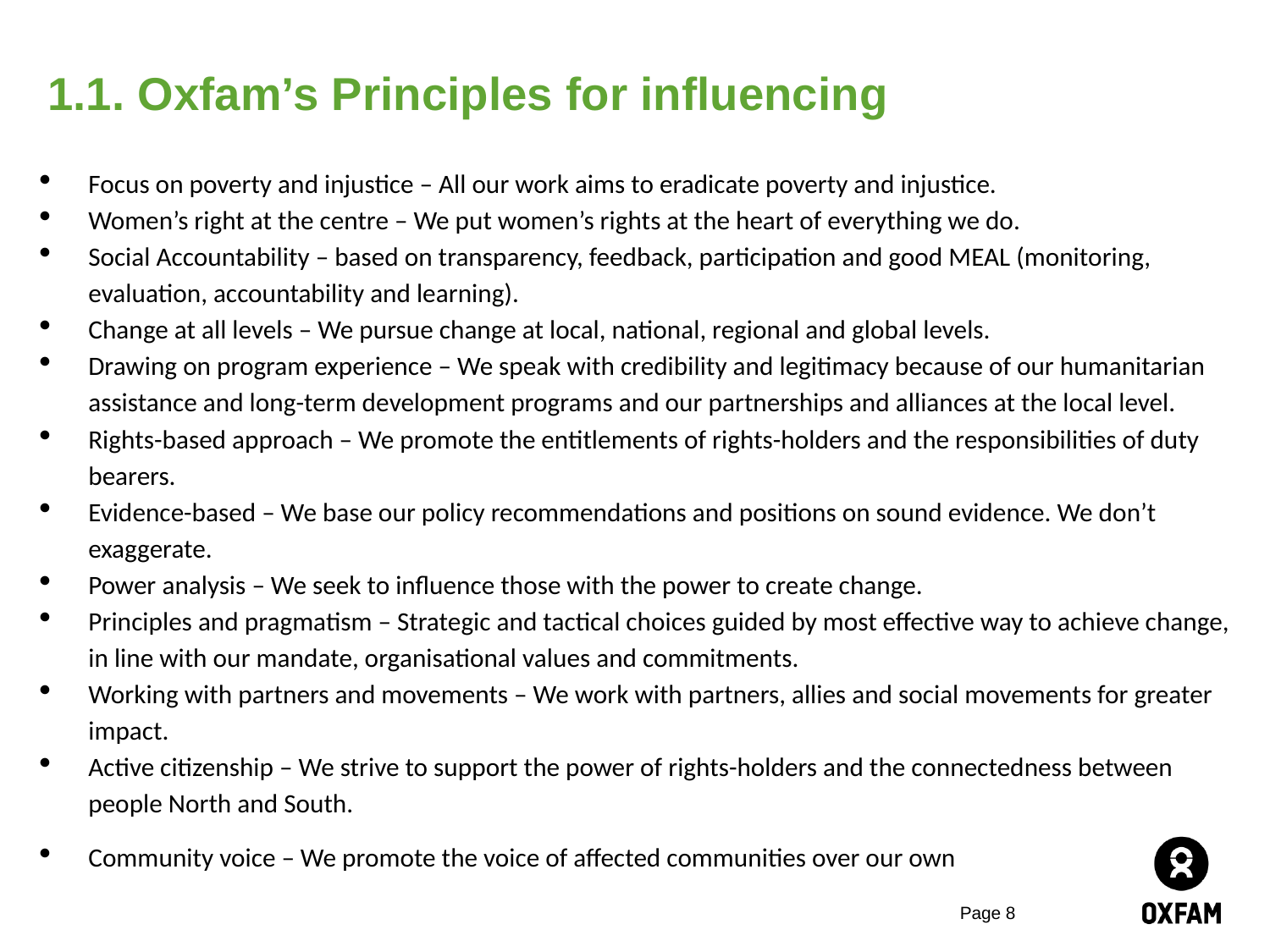

# 1.1. Oxfam’s Principles for influencing
Focus on poverty and injustice – All our work aims to eradicate poverty and injustice.
Women’s right at the centre – We put women’s rights at the heart of everything we do.
Social Accountability – based on transparency, feedback, participation and good MEAL (monitoring, evaluation, accountability and learning).
Change at all levels – We pursue change at local, national, regional and global levels.
Drawing on program experience – We speak with credibility and legitimacy because of our humanitarian assistance and long-term development programs and our partnerships and alliances at the local level.
Rights-based approach – We promote the entitlements of rights-holders and the responsibilities of duty bearers.
Evidence-based – We base our policy recommendations and positions on sound evidence. We don’t exaggerate.
Power analysis – We seek to influence those with the power to create change.
Principles and pragmatism – Strategic and tactical choices guided by most effective way to achieve change, in line with our mandate, organisational values and commitments.
Working with partners and movements – We work with partners, allies and social movements for greater impact.
Active citizenship – We strive to support the power of rights-holders and the connectedness between people North and South.
Community voice – We promote the voice of affected communities over our own